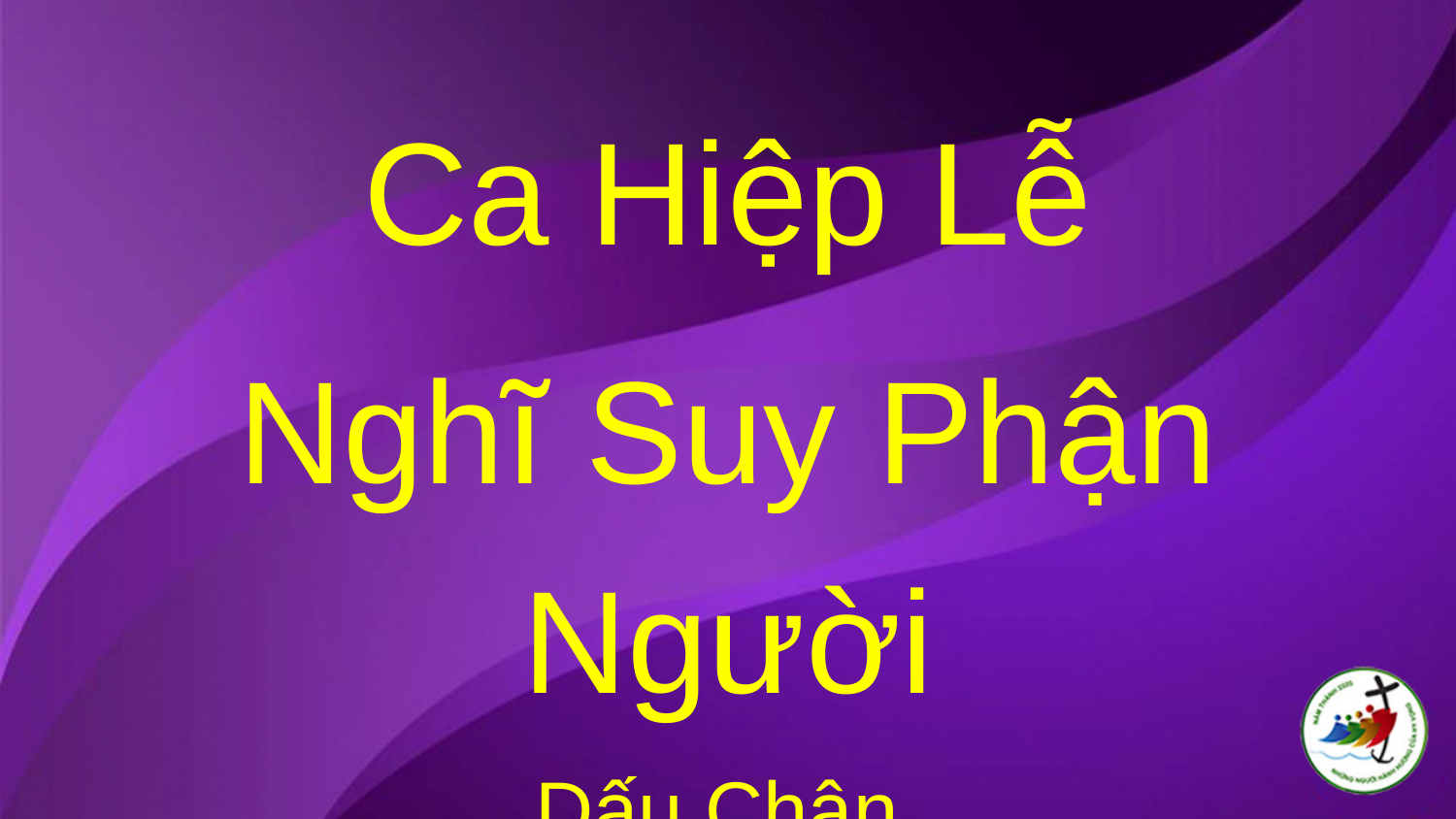

Ca Hiệp Lễ
Nghĩ Suy Phận Người
Dấu Chân